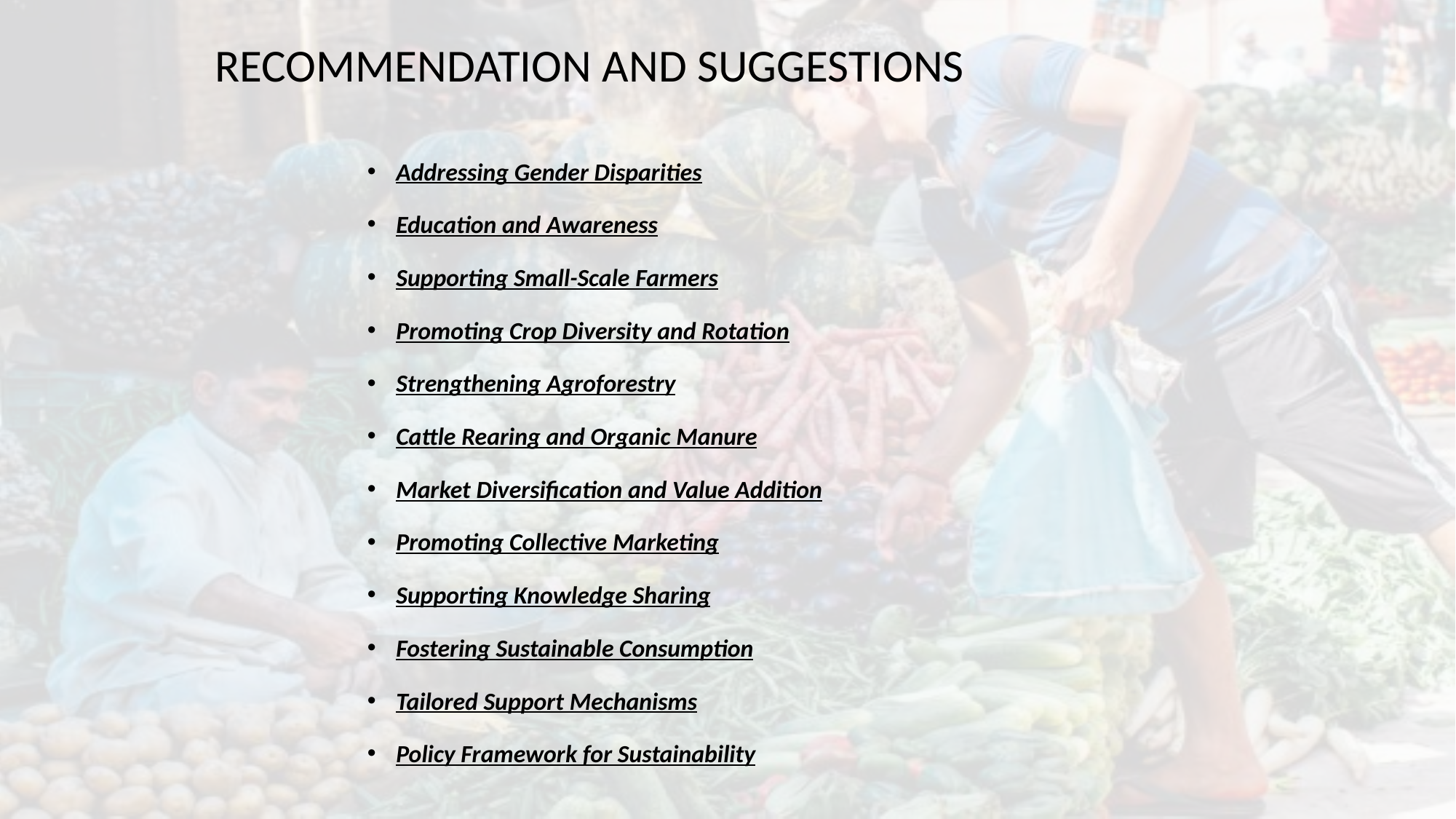

# RECOMMENDATION AND SUGGESTIONS
Addressing Gender Disparities
Education and Awareness
Supporting Small-Scale Farmers
Promoting Crop Diversity and Rotation
Strengthening Agroforestry
Cattle Rearing and Organic Manure
Market Diversification and Value Addition
Promoting Collective Marketing
Supporting Knowledge Sharing
Fostering Sustainable Consumption
Tailored Support Mechanisms
Policy Framework for Sustainability